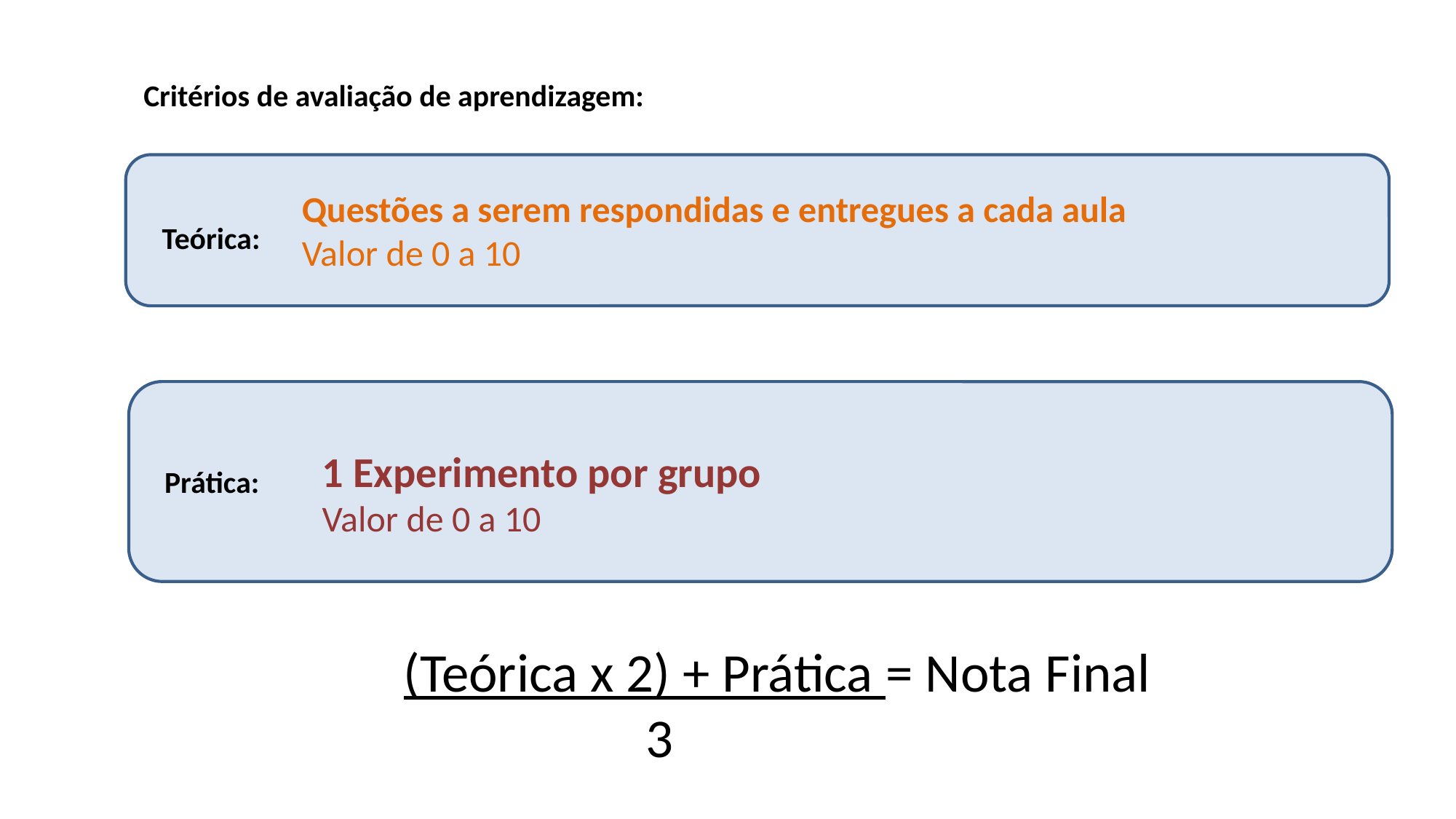

Critérios de avaliação de aprendizagem:

Questões a serem respondidas e entregues a cada aula
Valor de 0 a 10
Teórica:

1 Experimento por grupo
Valor de 0 a 10
Prática:
                   (Teórica x 2) + Prática = Nota Final
3